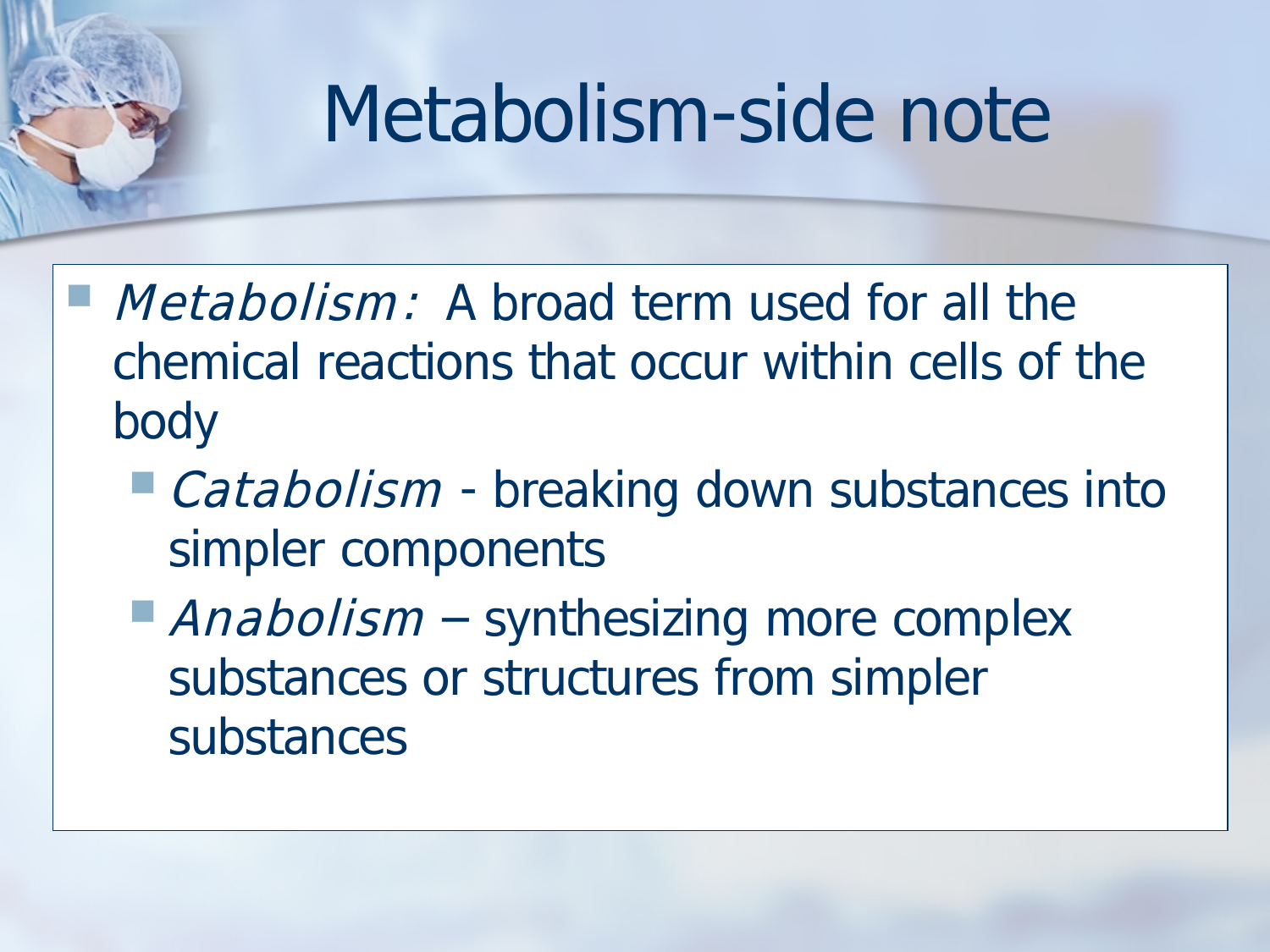

# Metabolism-side note
Metabolism:  A broad term used for all the chemical reactions that occur within cells of the body
Catabolism - breaking down substances into simpler components
Anabolism – synthesizing more complex substances or structures from simpler substances